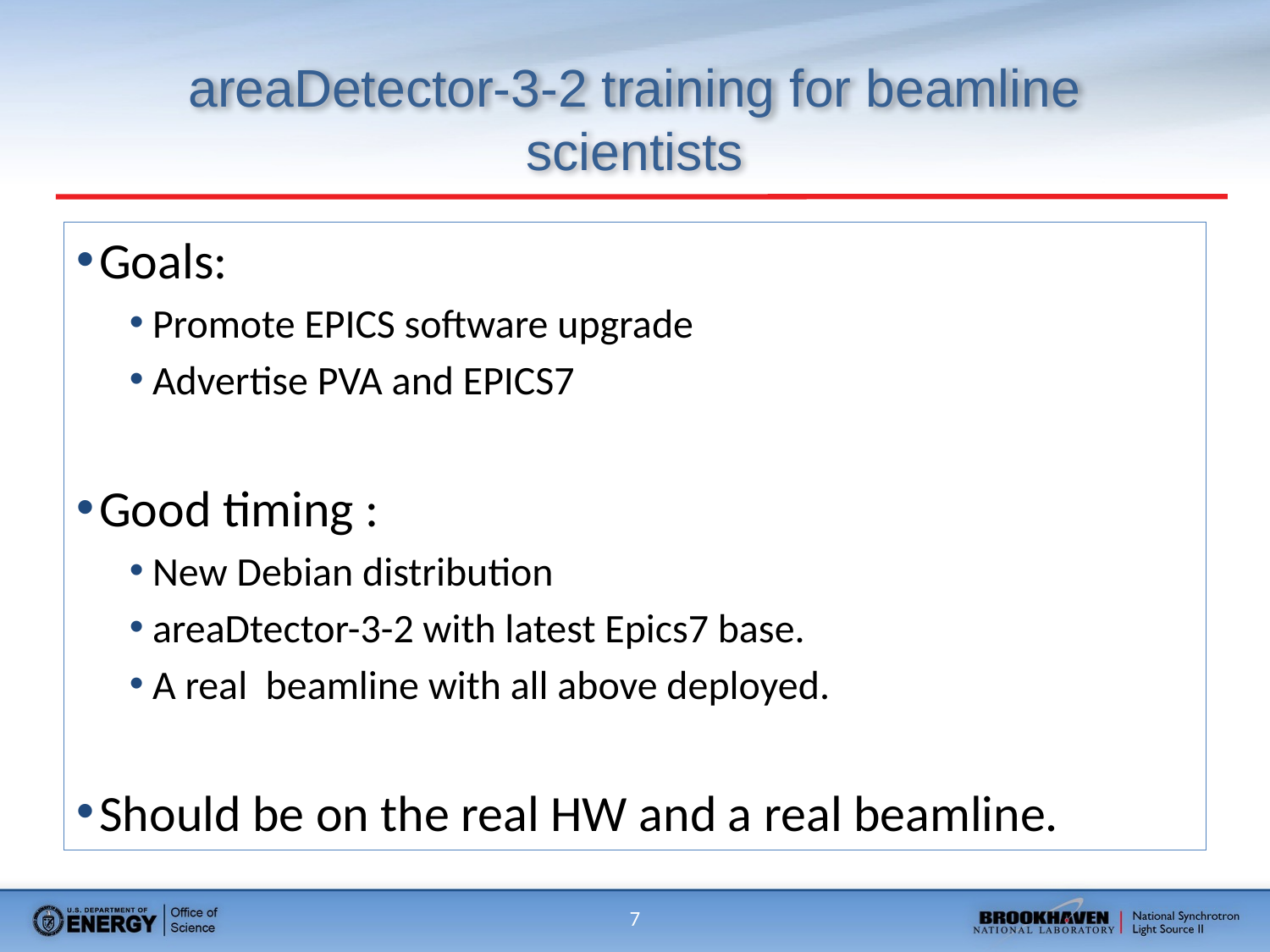

# areaDetector-3-2 training for beamline scientists
Goals:
Promote EPICS software upgrade
Advertise PVA and EPICS7

Good timing :
New Debian distribution
areaDtector-3-2 with latest Epics7 base.
A real  beamline with all above deployed.

Should be on the real HW and a real beamline.